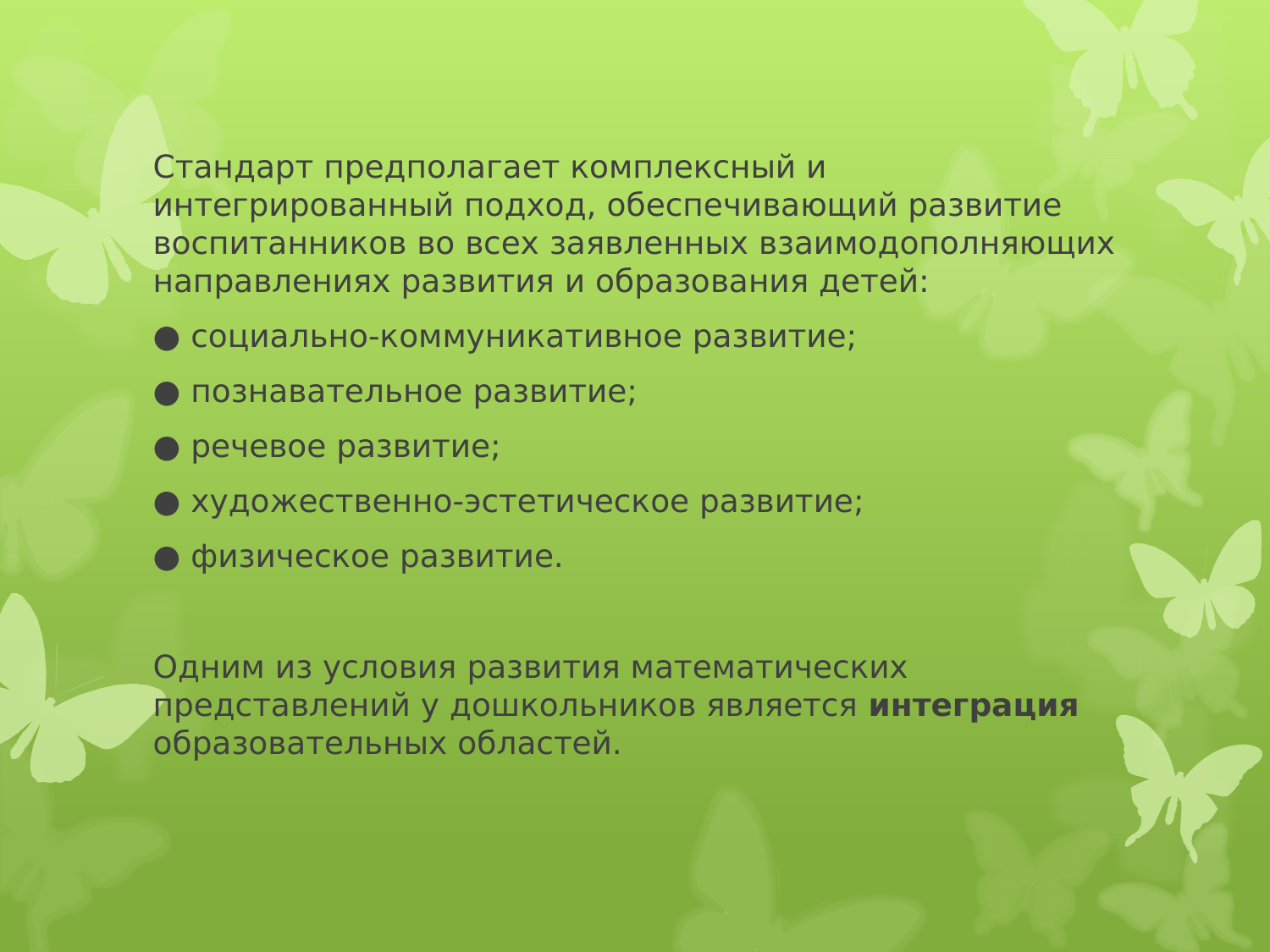

Стандарт предполагает комплексный и интегрированный подход, обеспечивающий развитие воспитанников во всех заявленных взаимодополняющих направлениях развития и образования детей:
● социально-коммуникативное развитие;
● познавательное развитие;
● речевое развитие;
● художественно-эстетическое развитие;
● физическое развитие.

Одним из условия развития математических представлений у дошкольников является интеграция образовательных областей.